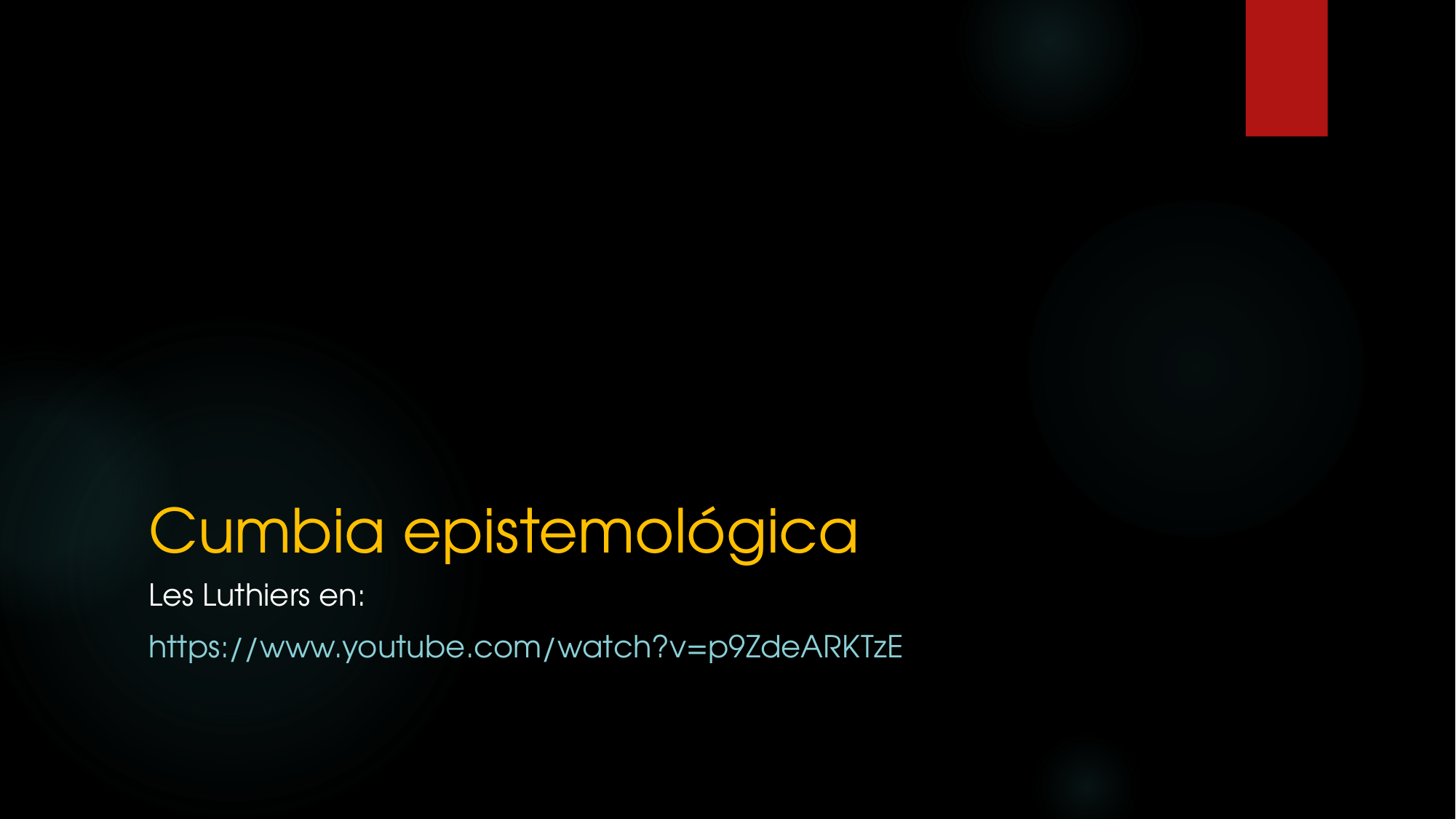

# Cumbia epistemológica
Les Luthiers en:
https://www.youtube.com/watch?v=p9ZdeARKTzE